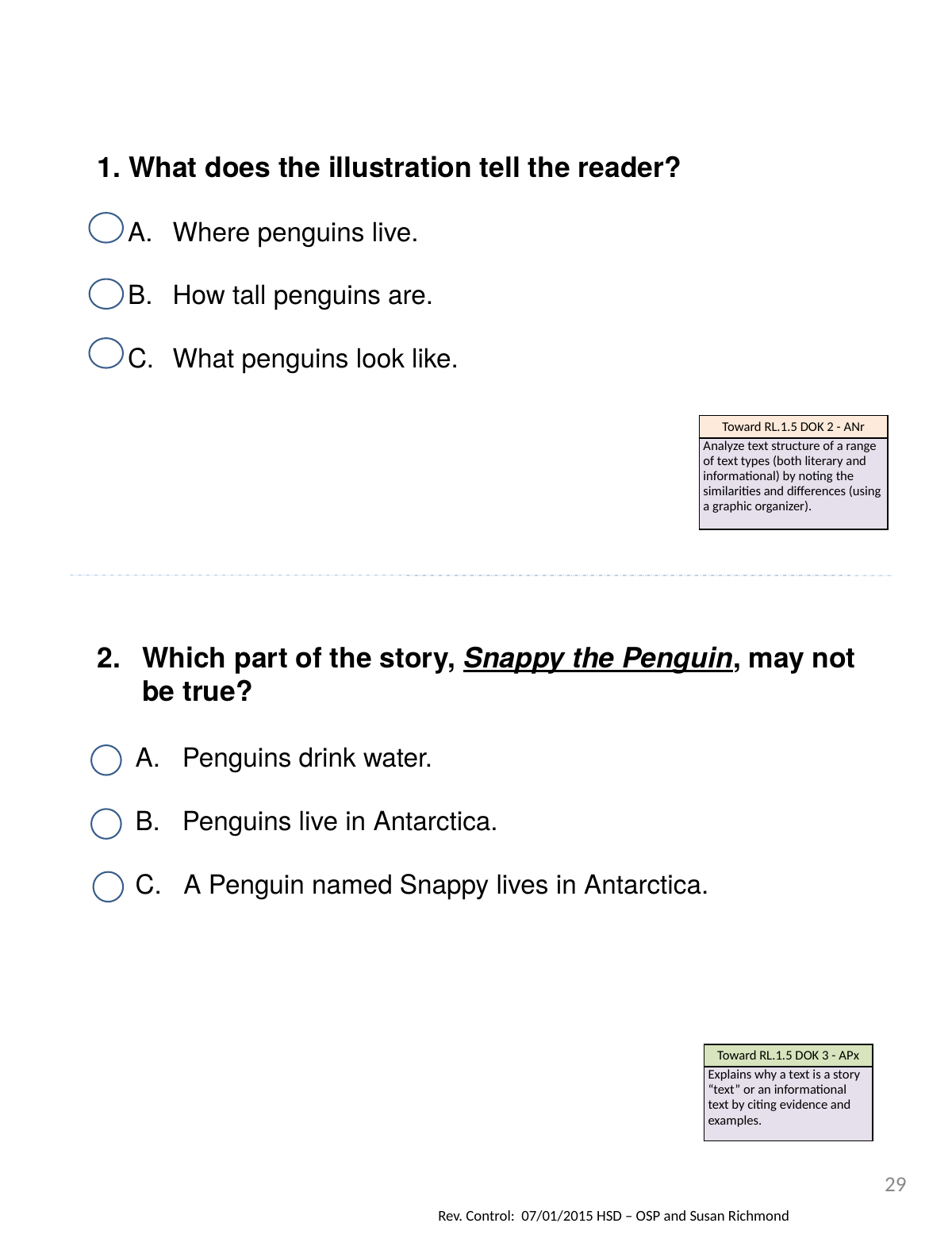

1. What does the illustration tell the reader?

 Where penguins live.

 How tall penguins are.

 What penguins look like.

| Toward RL.1.5 DOK 2 - ANr |
| --- |
| Analyze text structure of a range of text types (both literary and informational) by noting the similarities and differences (using a graphic organizer). |

Which part of the story, Snappy the Penguin, may not be true?

   Penguins drink water.

   Penguins live in Antarctica.

   A Penguin named Snappy lives in Antarctica.

| Toward RL.1.5 DOK 3 - APx |
| --- |
| Explains why a text is a story “text” or an informational text by citing evidence and examples. |
29